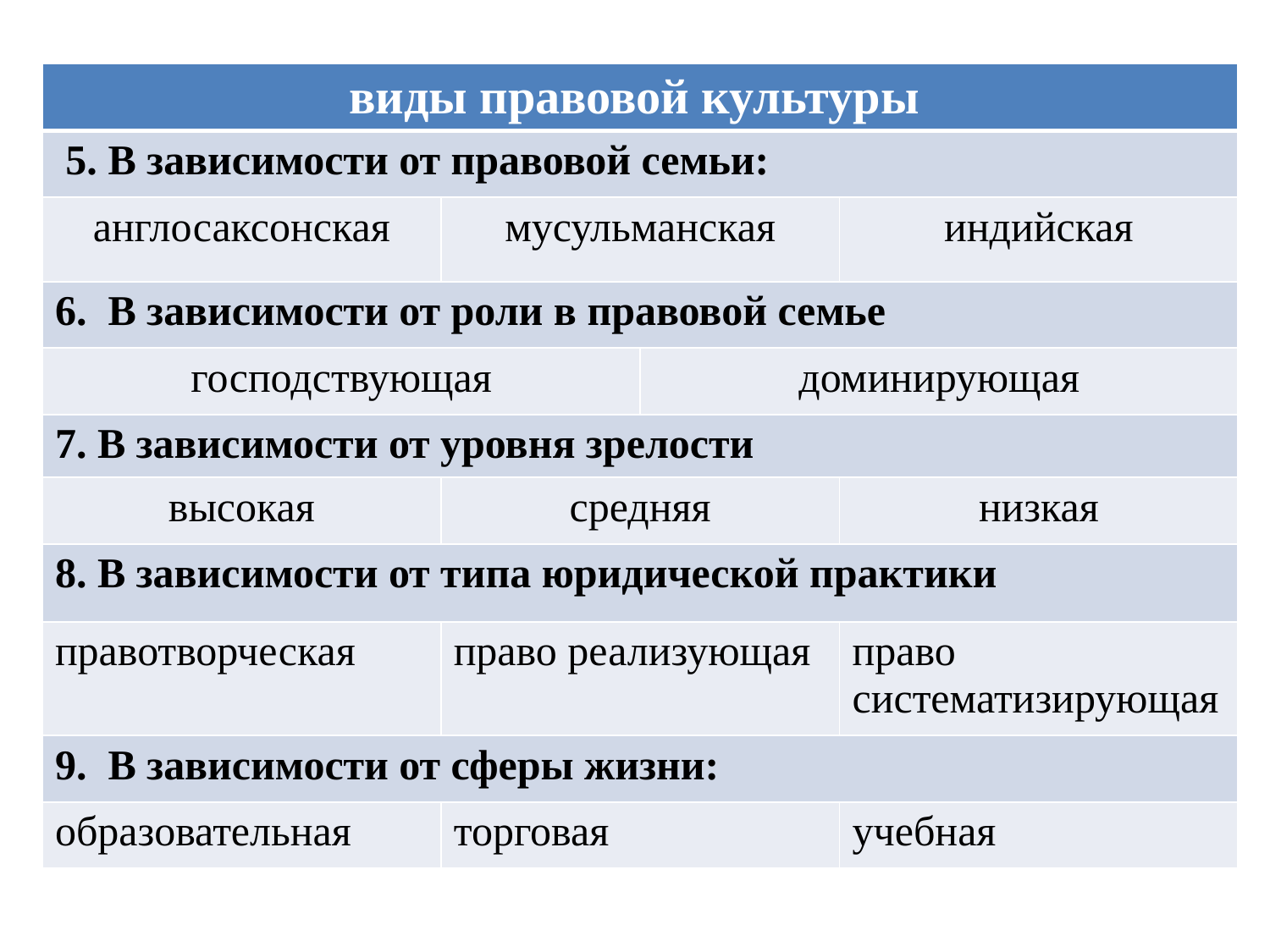

| виды правовой культуры |  |  |  |
| --- | --- | --- | --- |
| 5. В зависимости от правовой семьи: |  |  |  |
| англосаксонская | мусульманская |  | индийская |
| 6. В зависимости от роли в правовой семье |  |  |  |
| господствующая |  | доминирующая |  |
| 7. В зависимости от уровня зрелости |  |  |  |
| высокая | средняя |  | низкая |
| 8. В зависимости от типа юридической практики |  |  |  |
| правотворческая | право реализующая |  | право систематизирующая |
| 9. В зависимости от сферы жизни: |  |  |  |
| образовательная | торговая |  | учебная |